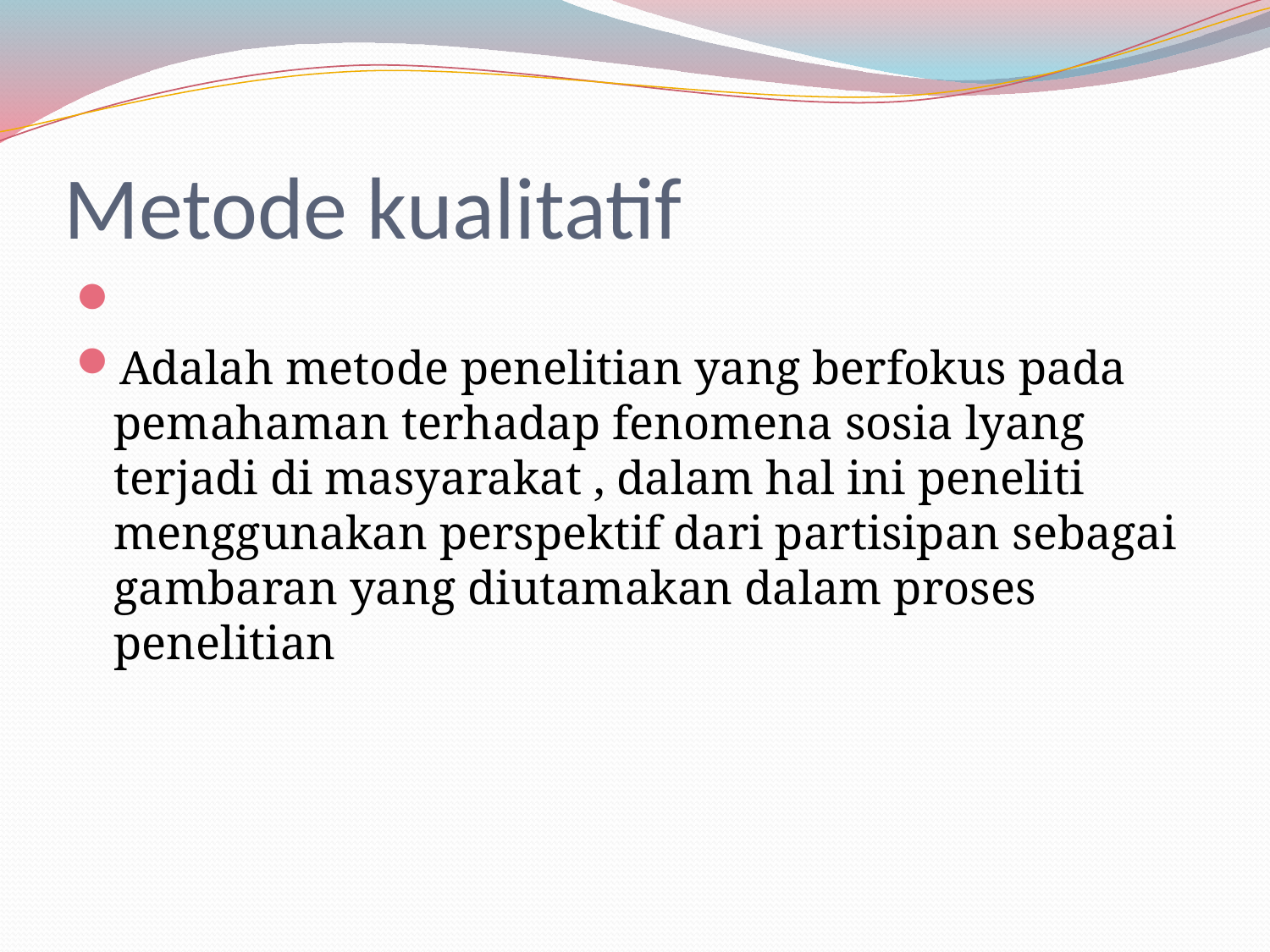

# Metode kualitatif

Adalah metode penelitian yang berfokus pada pemahaman terhadap fenomena sosia lyang terjadi di masyarakat , dalam hal ini peneliti menggunakan perspektif dari partisipan sebagai gambaran yang diutamakan dalam proses penelitian